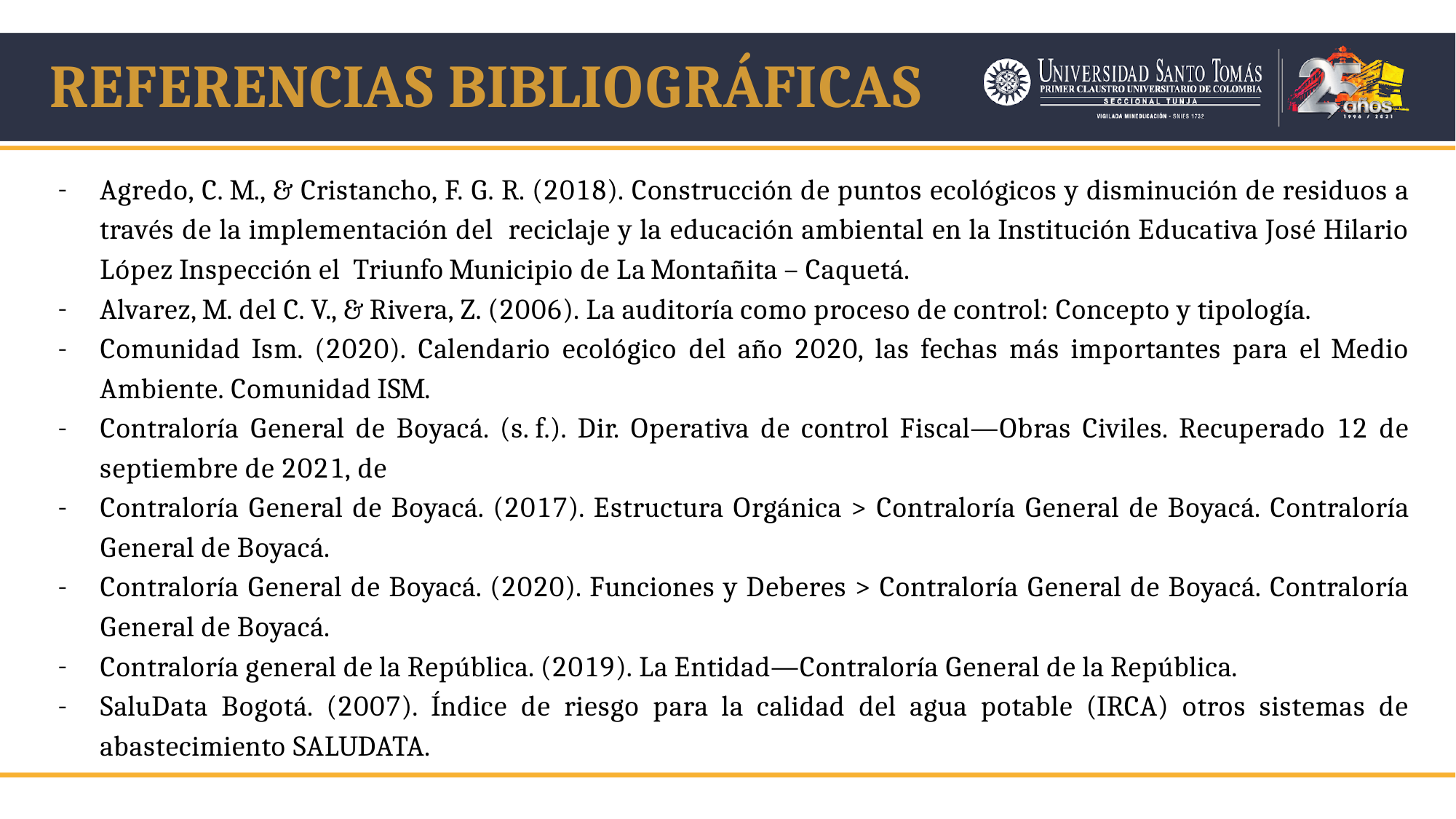

REFERENCIAS BIBLIOGRÁFICAS
Agredo, C. M., & Cristancho, F. G. R. (2018). Construcción de puntos ecológicos y disminución de residuos a través de la implementación del  reciclaje y la educación ambiental en la Institución Educativa José Hilario López Inspección el  Triunfo Municipio de La Montañita – Caquetá.
Alvarez, M. del C. V., & Rivera, Z. (2006). La auditoría como proceso de control: Concepto y tipología.
Comunidad Ism. (2020). Calendario ecológico del año 2020, las fechas más importantes para el Medio Ambiente. Comunidad ISM.
Contraloría General de Boyacá. (s. f.). Dir. Operativa de control Fiscal—Obras Civiles. Recuperado 12 de septiembre de 2021, de
Contraloría General de Boyacá. (2017). Estructura Orgánica > Contraloría General de Boyacá. Contraloría General de Boyacá.
Contraloría General de Boyacá. (2020). Funciones y Deberes > Contraloría General de Boyacá. Contraloría General de Boyacá.
Contraloría general de la República. (2019). La Entidad—Contraloría General de la República.
SaluData Bogotá. (2007). Índice de riesgo para la calidad del agua potable (IRCA) otros sistemas de abastecimiento SALUDATA.